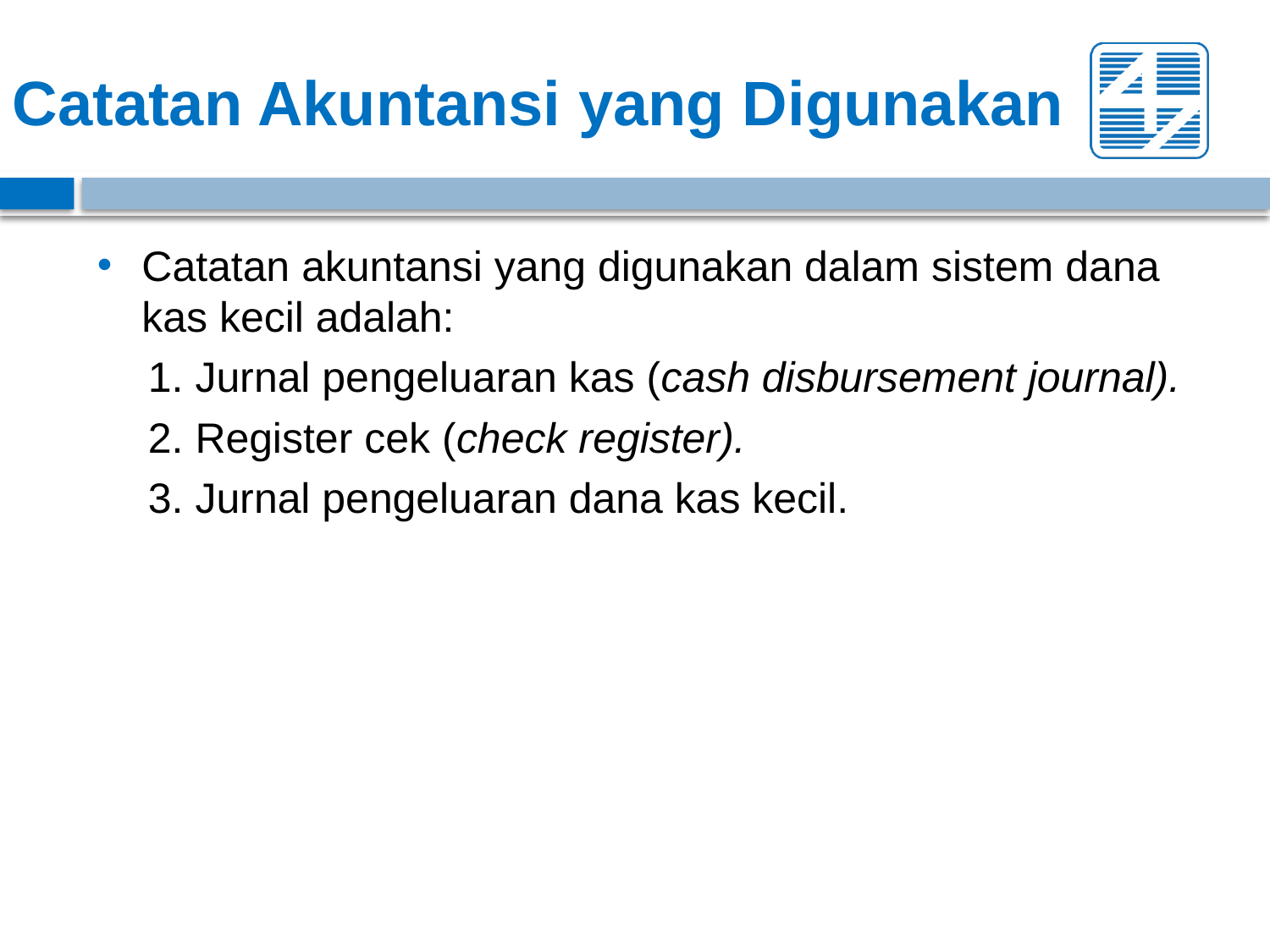

# Catatan Akuntansi yang Digunakan
Catatan akuntansi yang digunakan dalam sistem dana kas kecil adalah:
1. Jurnal pengeluaran kas (cash disbursement journal).
2. Register cek (check register).
3. Jurnal pengeluaran dana kas kecil.